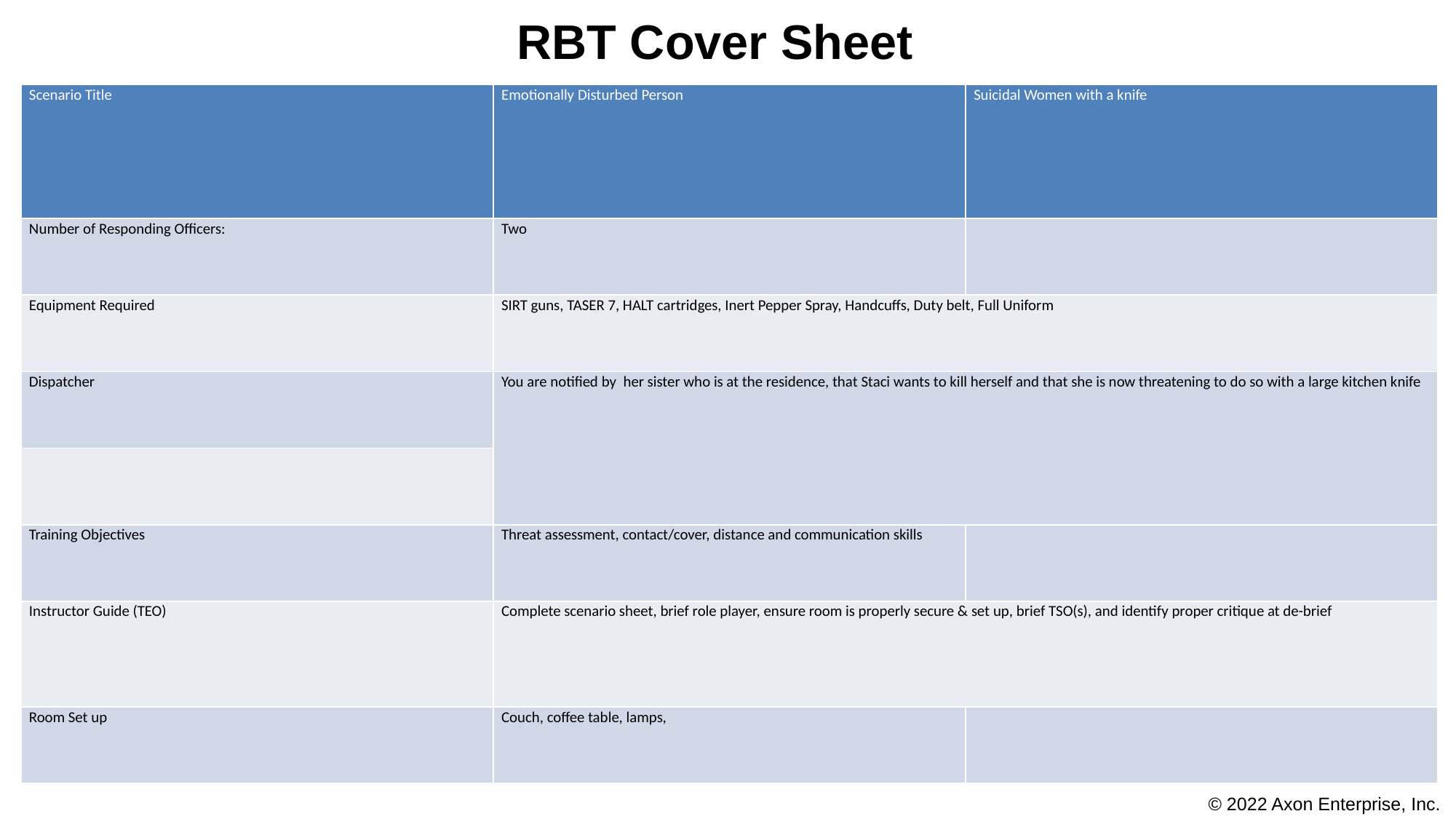

RBT Cover Sheet
| Scenario Title | Emotionally Disturbed Person | Suicidal Women with a knife |
| --- | --- | --- |
| Number of Responding Officers: | Two |  |
| Equipment Required | SIRT guns, TASER 7, HALT cartridges, Inert Pepper Spray, Handcuffs, Duty belt, Full Uniform |  |
| Dispatcher | You are notified by her sister who is at the residence, that Staci wants to kill herself and that she is now threatening to do so with a large kitchen knife |  |
|  |  |  |
| Training Objectives | Threat assessment, contact/cover, distance and communication skills |  |
| Instructor Guide (TEO) | Complete scenario sheet, brief role player, ensure room is properly secure & set up, brief TSO(s), and identify proper critique at de-brief |  |
| Room Set up | Couch, coffee table, lamps, |  |